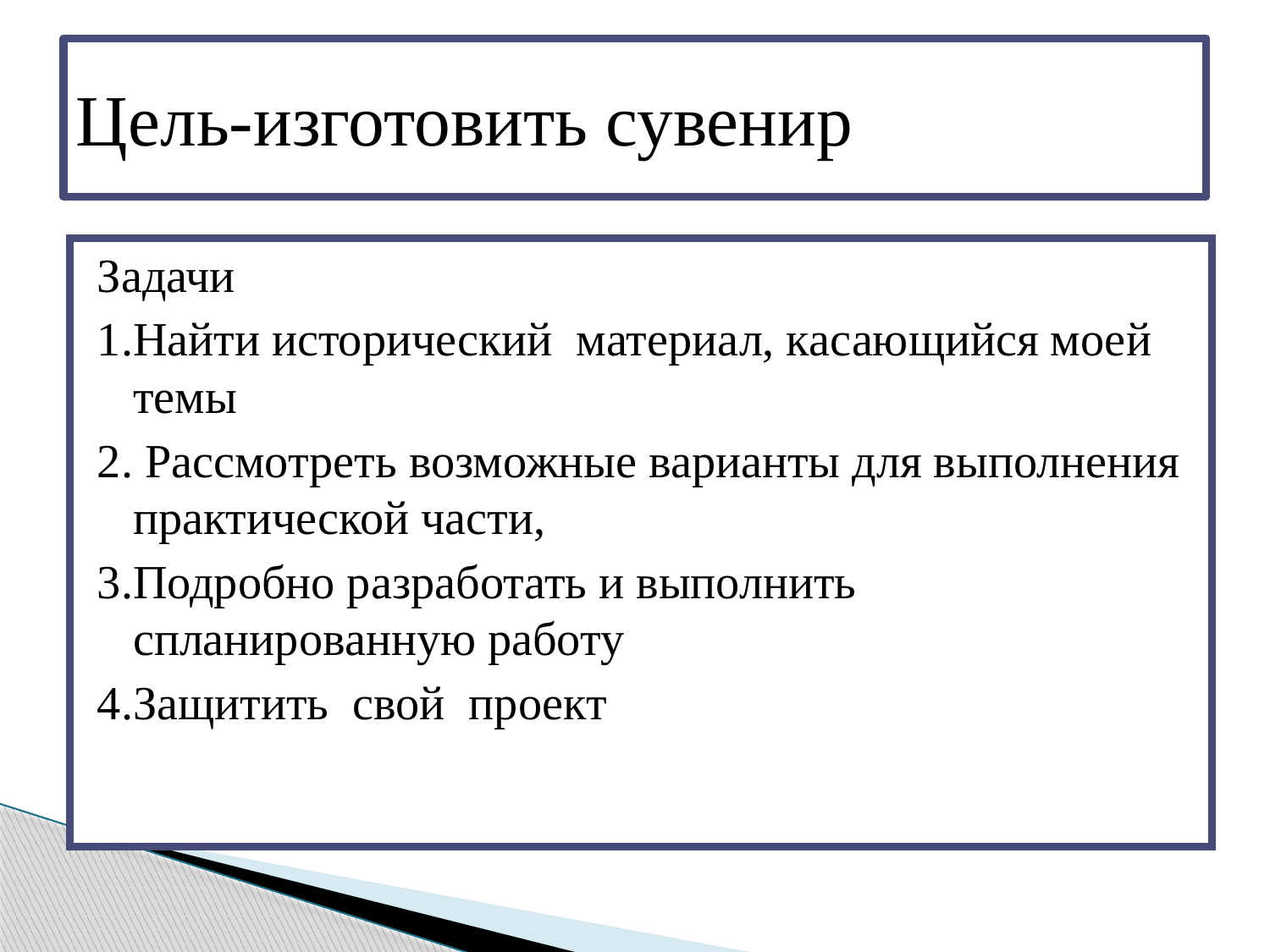

# Цель-изготовить сувенир
Задачи
1.Найти исторический  материал, касающийся моей темы
2. Рассмотреть возможные варианты для выполнения практической части,
3.Подробно разработать и выполнить  спланированную работу
4.Защитить  свой  проект